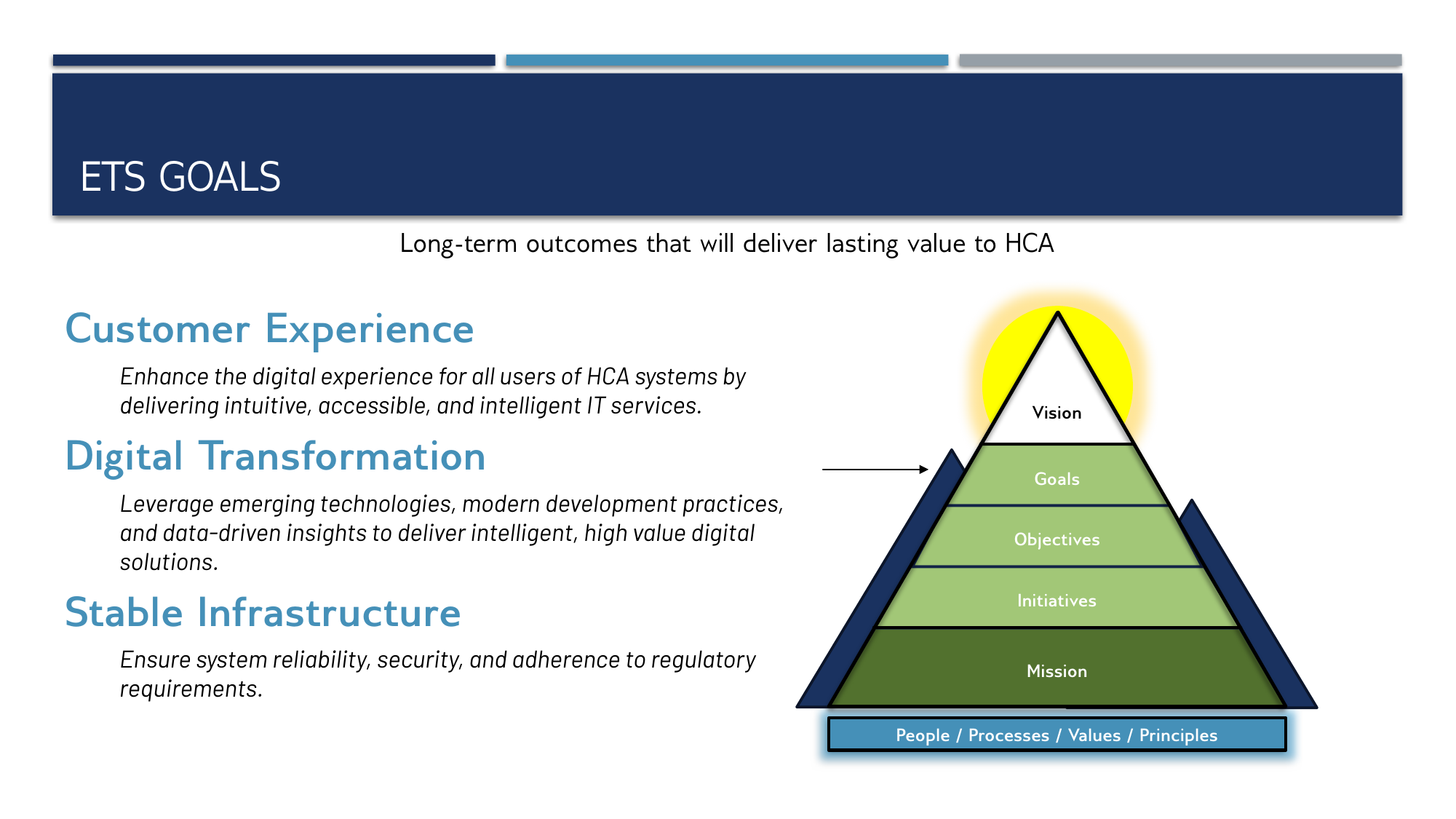

# Ets goals
Customer Experience
Enhance the digital experience for all users of HCA systems by delivering intuitive, accessible, and intelligent IT services.
Digital Transformation
Leverage emerging technologies, modern development practices, and data-driven insights to deliver intelligent, high value digital solutions.
Stable Infrastructure
Ensure system reliability, security, and adherence to regulatory requirements.

Long-term outcomes that will deliver lasting value to HCA

Vision

Goals
Objectives
Initiatives
Mission
People / Processes / Values / Principles